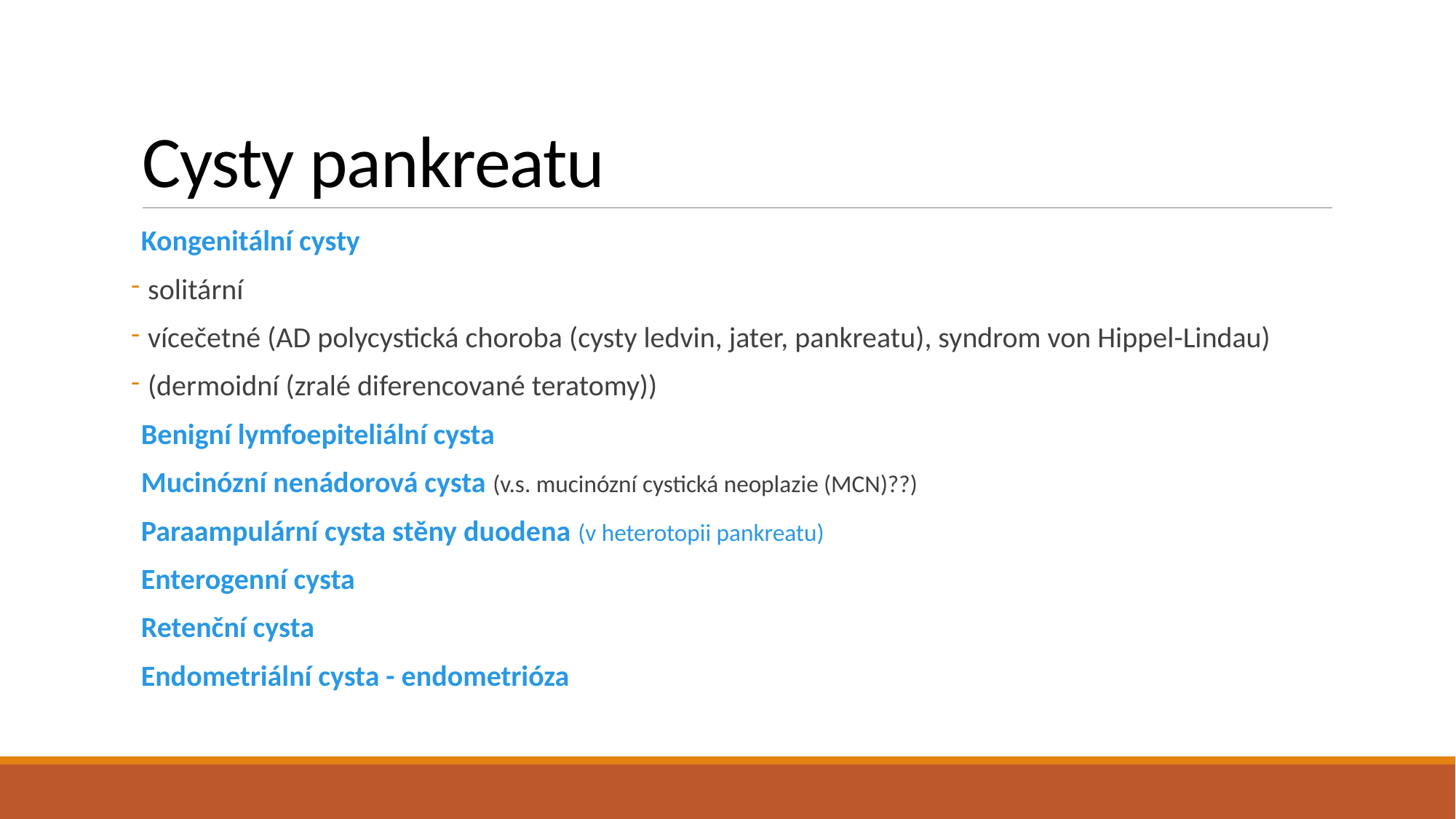

# Cysty pankreatu
Kongenitální cysty
 solitární
 vícečetné (AD polycystická choroba (cysty ledvin, jater, pankreatu), syndrom von Hippel-Lindau)
 (dermoidní (zralé diferencované teratomy))
Benigní lymfoepiteliální cysta
Mucinózní nenádorová cysta (v.s. mucinózní cystická neoplazie (MCN)??)
Paraampulární cysta stěny duodena (v heterotopii pankreatu)
Enterogenní cysta
Retenční cysta
Endometriální cysta - endometrióza